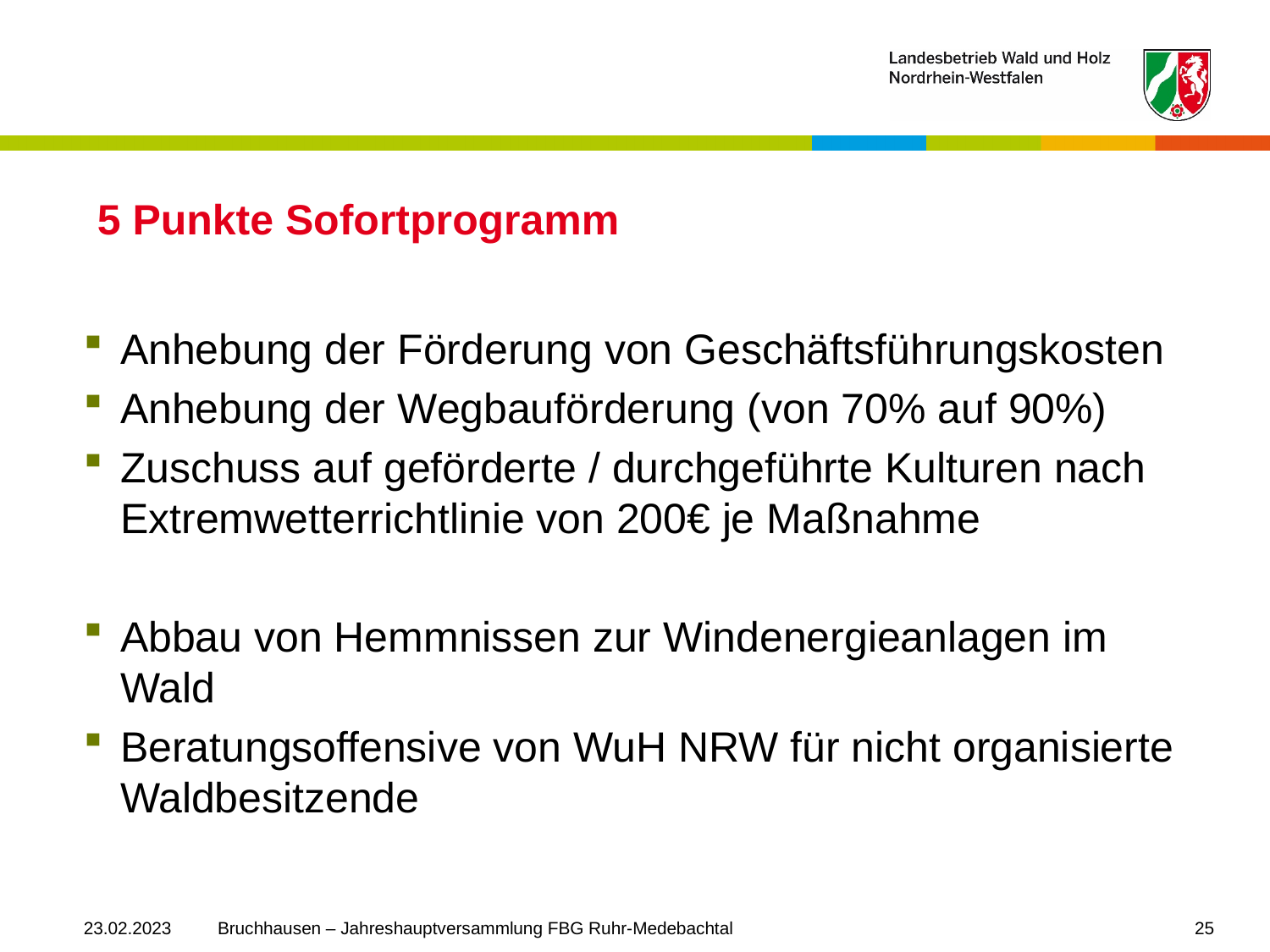

# 5 Punkte Sofortprogramm
Anhebung der Förderung von Geschäftsführungskosten
Anhebung der Wegbauförderung (von 70% auf 90%)
Zuschuss auf geförderte / durchgeführte Kulturen nach Extremwetterrichtlinie von 200€ je Maßnahme

Abbau von Hemmnissen zur Windenergieanlagen im Wald
Beratungsoffensive von WuH NRW für nicht organisierte Waldbesitzende
23.02.2023
Bruchhausen – Jahreshauptversammlung FBG Ruhr-Medebachtal
25